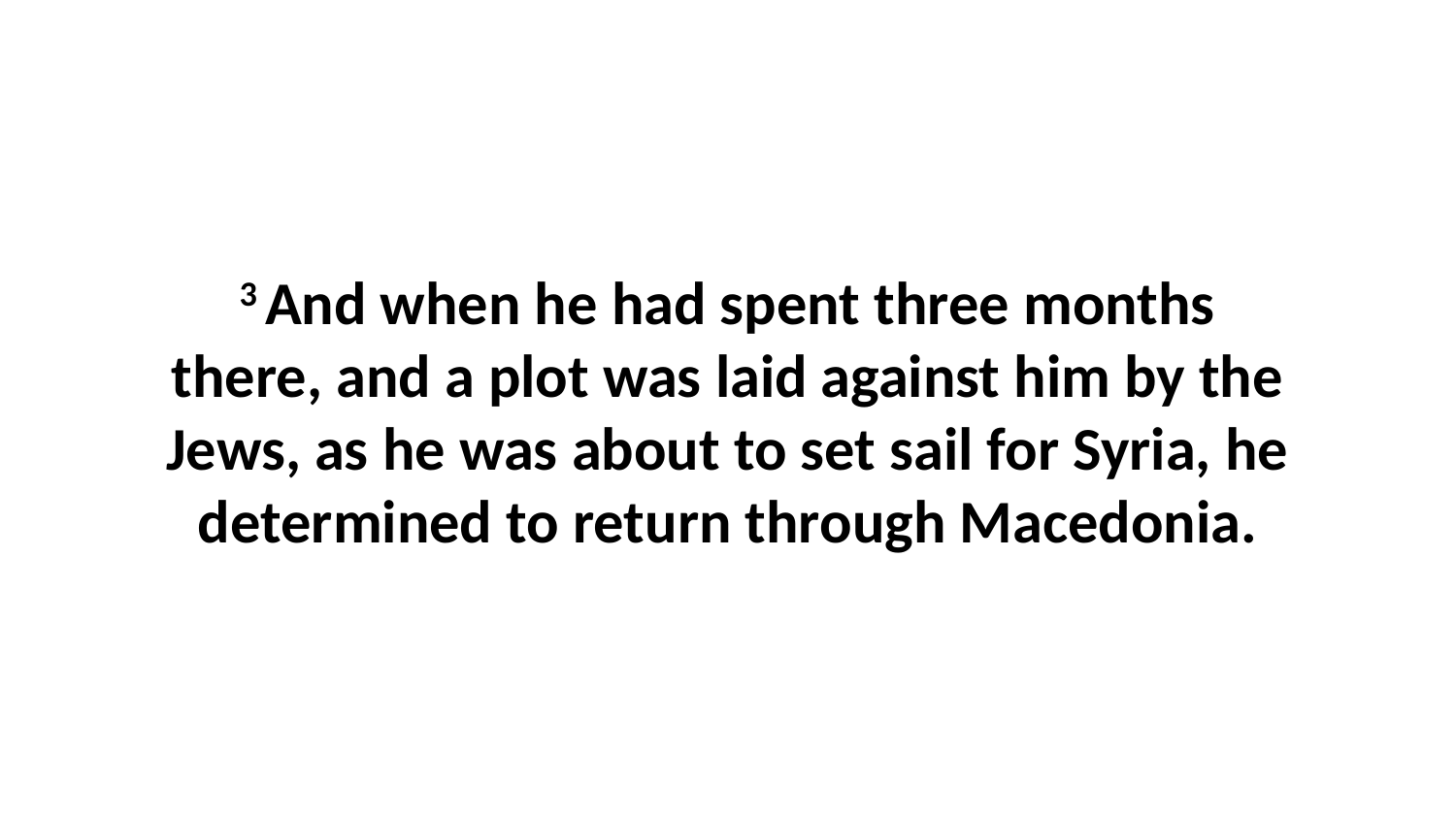

3 And when he had spent three months there, and a plot was laid against him by the Jews, as he was about to set sail for Syria, he determined to return through Macedonia.